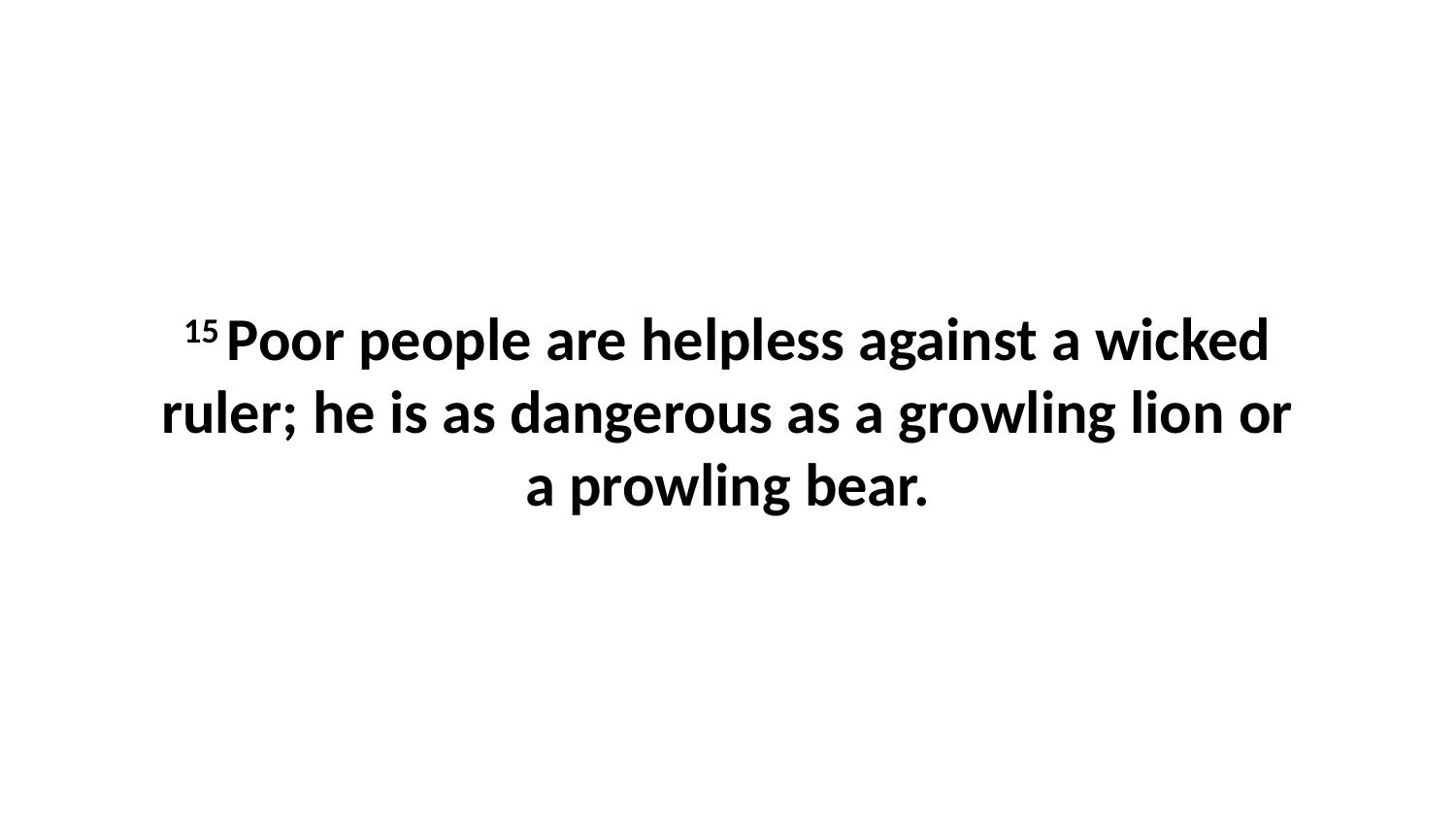

15 Poor people are helpless against a wicked ruler; he is as dangerous as a growling lion or a prowling bear.